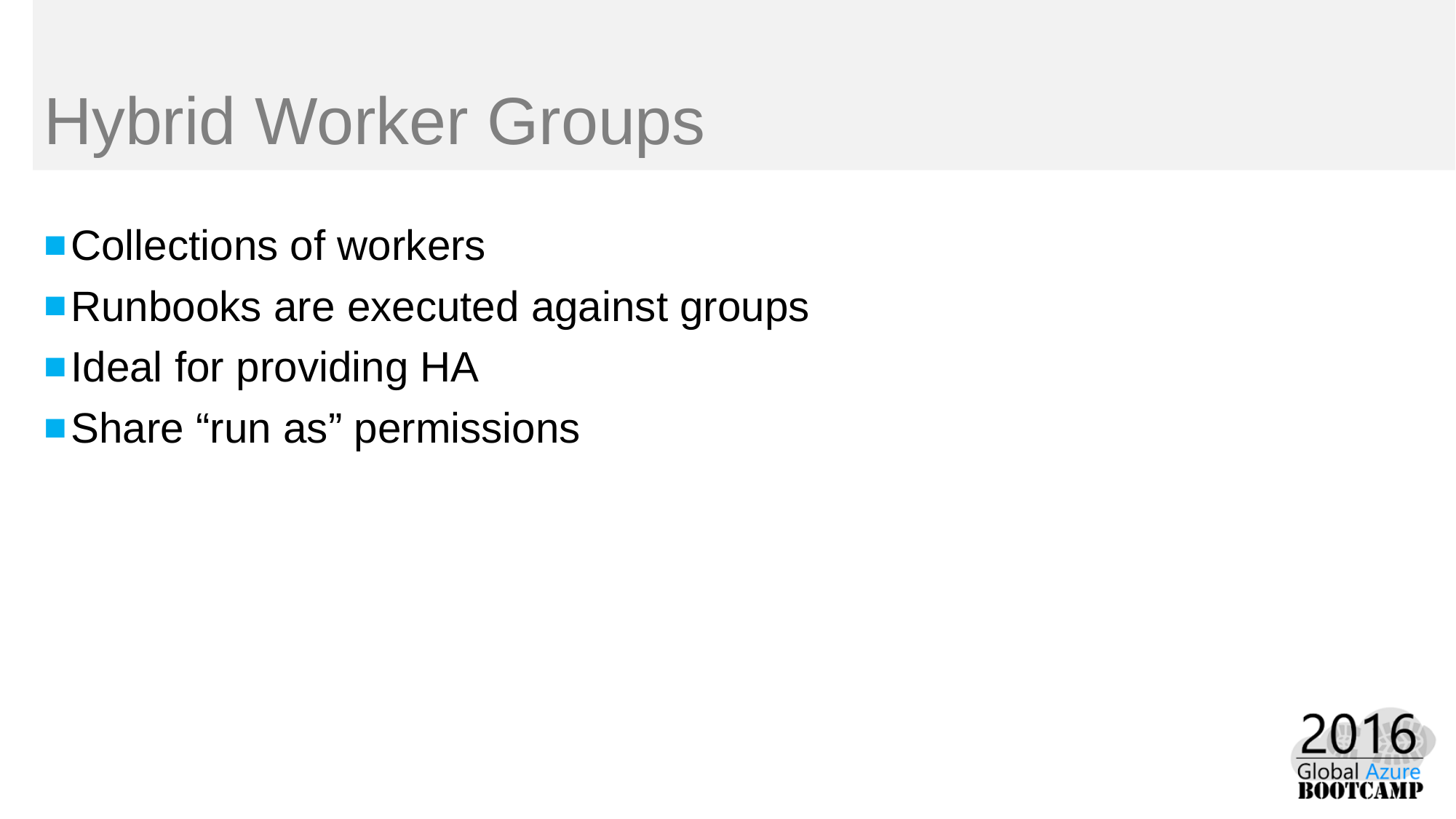

# Hybrid Worker Groups
Collections of workers
Runbooks are executed against groups
Ideal for providing HA
Share “run as” permissions